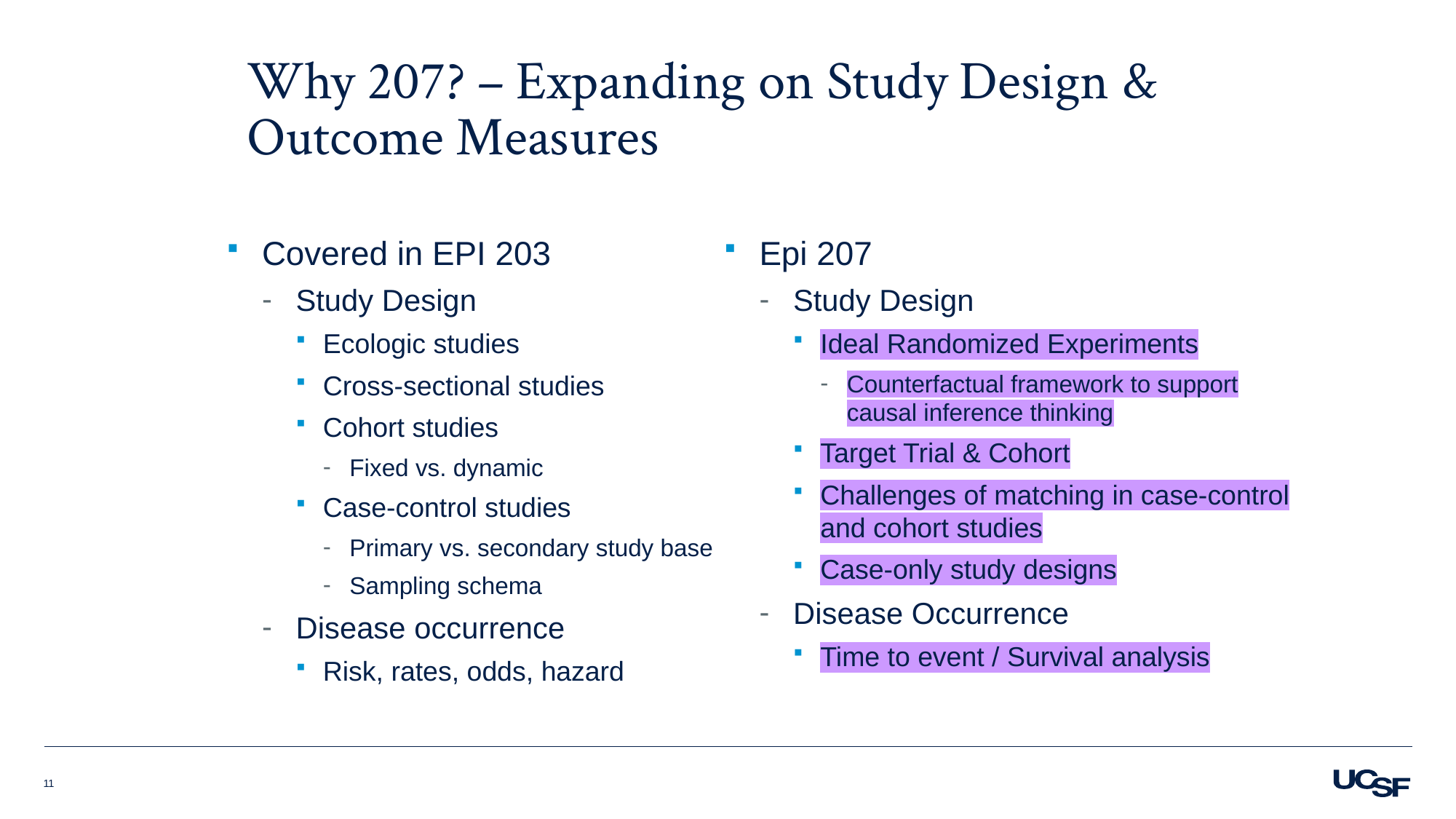

# Why 207? – Expanding on Study Design & Outcome Measures
Covered in EPI 203
Study Design
Ecologic studies
Cross-sectional studies
Cohort studies
Fixed vs. dynamic
Case-control studies
Primary vs. secondary study base
Sampling schema
Disease occurrence
Risk, rates, odds, hazard
Epi 207
Study Design
Ideal Randomized Experiments
Counterfactual framework to support causal inference thinking
Target Trial & Cohort
Challenges of matching in case-control and cohort studies
Case-only study designs
Disease Occurrence
Time to event / Survival analysis

11